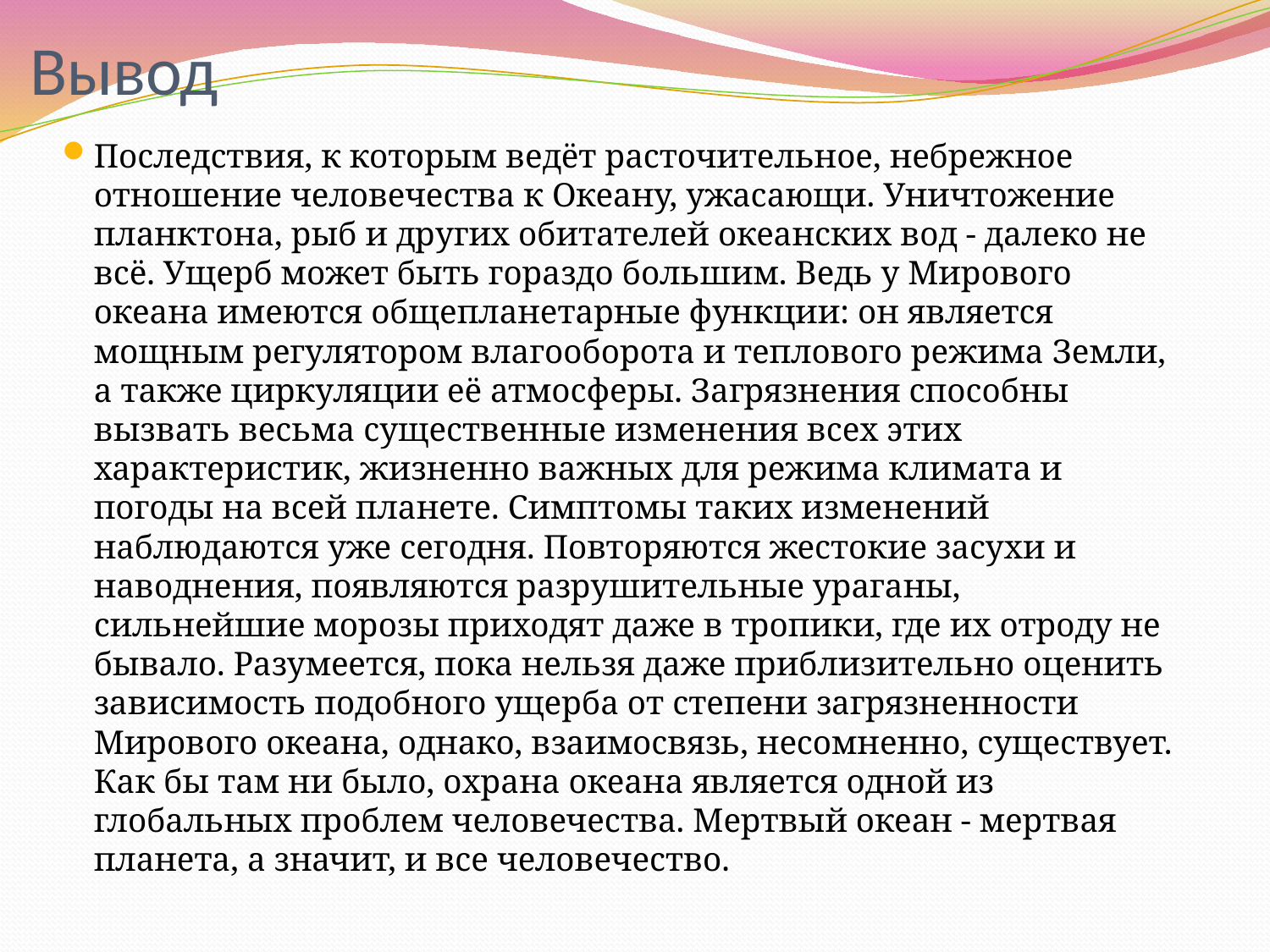

# Вывод
Последствия, к которым ведёт расточительное, небрежное отношение человечества к Океану, ужасающи. Уничтожение планктона, рыб и других обитателей океанских вод - далеко не всё. Ущерб может быть гораздо большим. Ведь у Мирового океана имеются общепланетарные функции: он является мощным регулятором влагооборота и теплового режима Земли, а также циркуляции её атмосферы. Загрязнения способны вызвать весьма существенные изменения всех этих характеристик, жизненно важных для режима климата и погоды на всей планете. Симптомы таких изменений наблюдаются уже сегодня. Повторяются жестокие засухи и наводнения, появляются разрушительные ураганы, сильнейшие морозы приходят даже в тропики, где их отроду не бывало. Разумеется, пока нельзя даже приблизительно оценить зависимость подобного ущерба от степени загрязненности Мирового океана, однако, взаимосвязь, несомненно, существует. Как бы там ни было, охрана океана является одной из глобальных проблем человечества. Мертвый океан - мертвая планета, а значит, и все человечество.